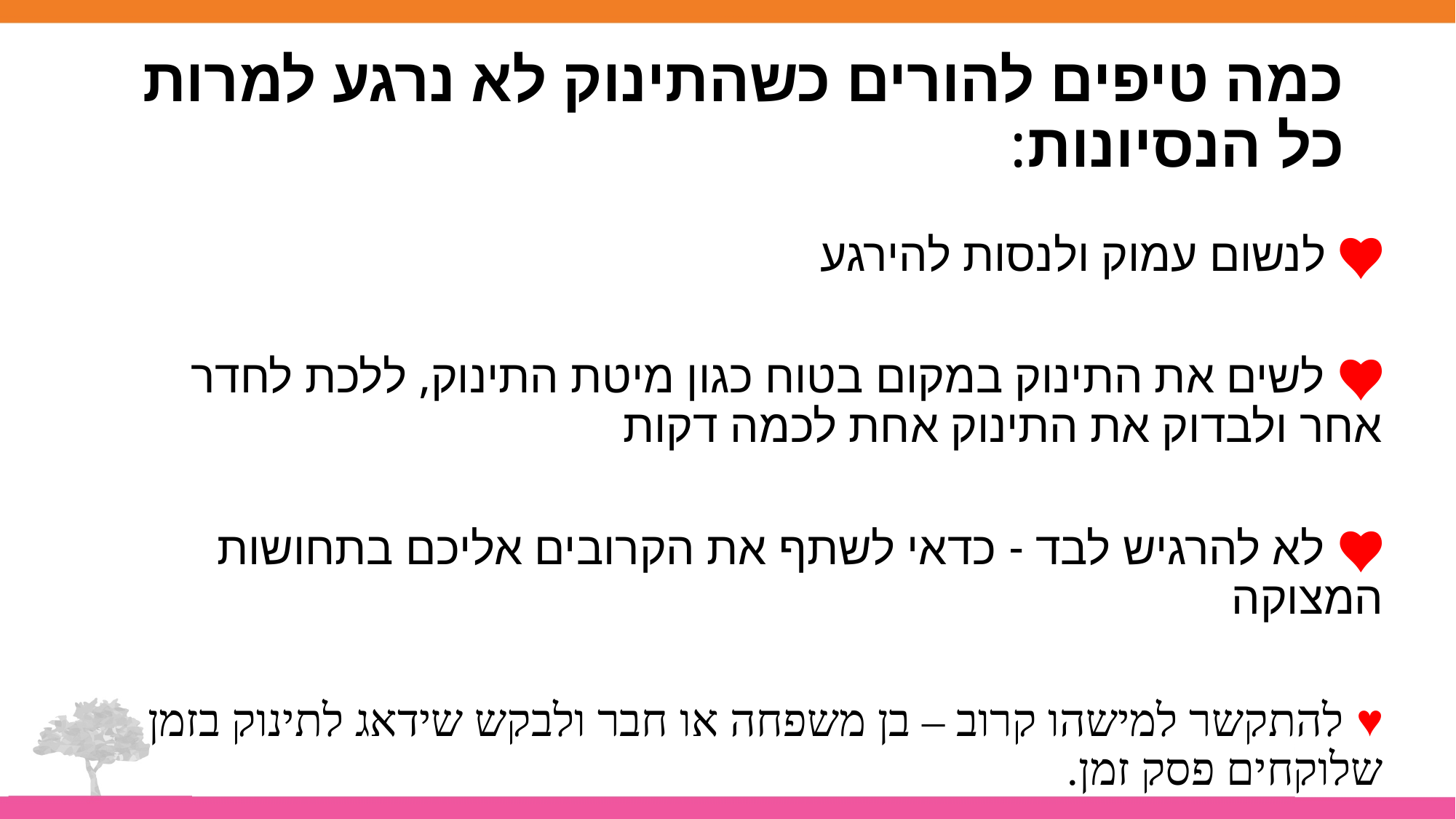

# כמה טיפים להורים כשהתינוק לא נרגע למרות כל הנסיונות:

♥ לנשום עמוק ולנסות להירגע

♥ לשים את התינוק במקום בטוח כגון מיטת התינוק, ללכת לחדר אחר ולבדוק את התינוק אחת לכמה דקות

♥ לא להרגיש לבד - כדאי לשתף את הקרובים אליכם בתחושות המצוקה

♥ להתקשר למישהו קרוב – בן משפחה או חבר ולבקש שידאג לתינוק בזמן שלוקחים פסק זמן.